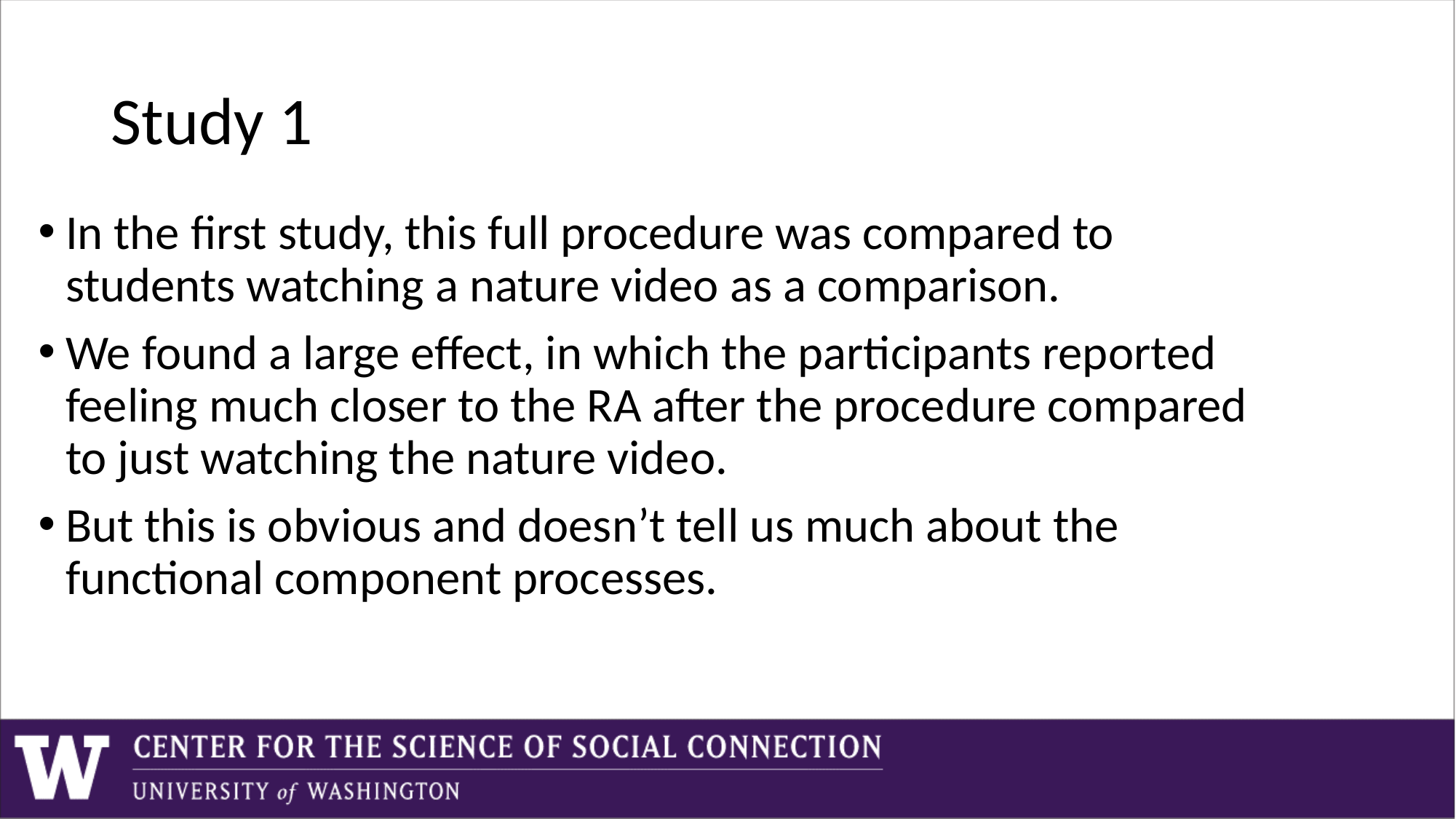

# Study 1
In the first study, this full procedure was compared to students watching a nature video as a comparison.
We found a large effect, in which the participants reported feeling much closer to the RA after the procedure compared to just watching the nature video.
But this is obvious and doesn’t tell us much about the functional component processes.